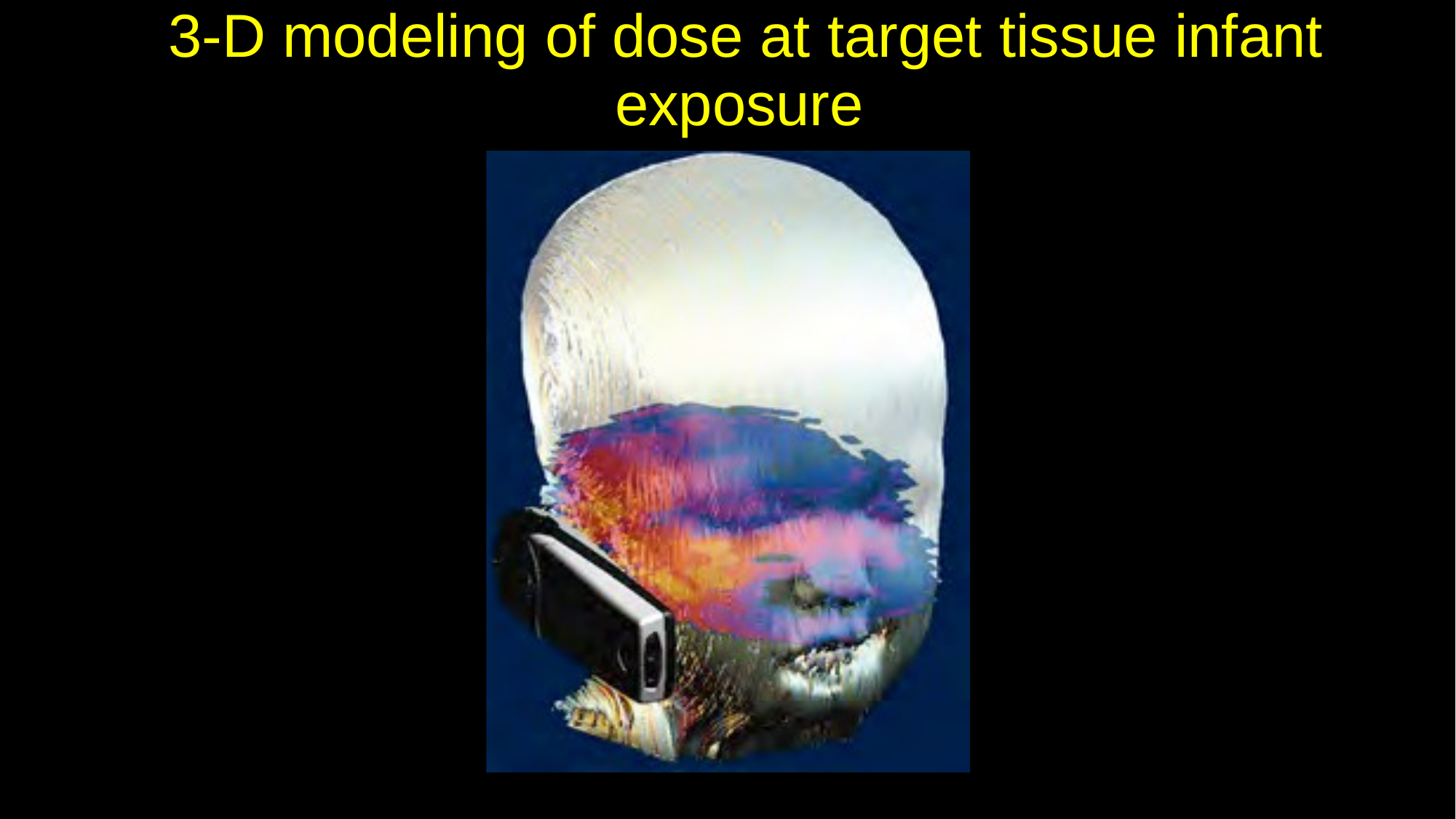

3-D modeling of dose at target tissue infant
exposure